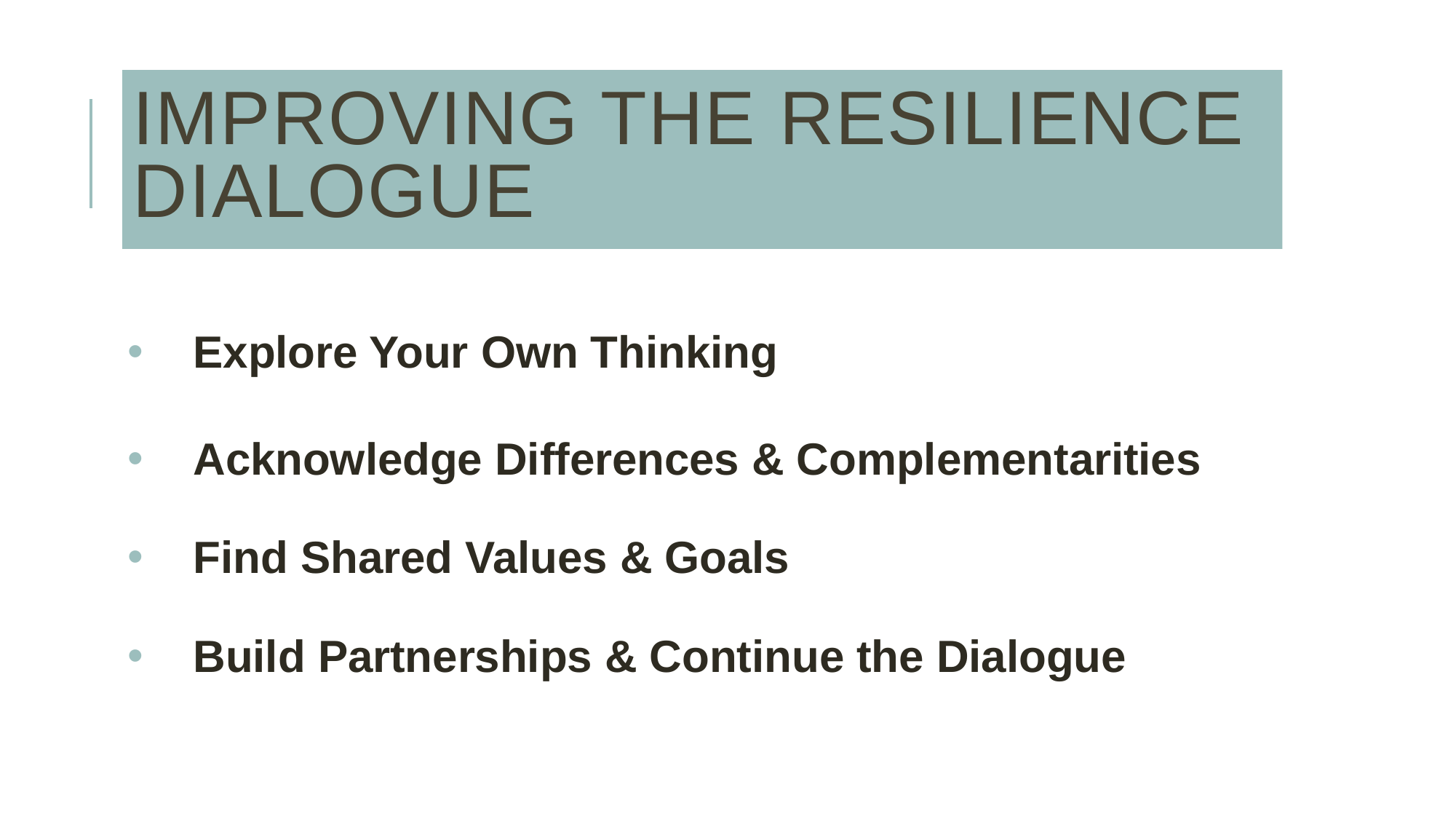

# Improving the resilience dialogue

    Explore Your Own Thinking

    Acknowledge Differences & Complementarities

    Find Shared Values & Goals

    Build Partnerships & Continue the Dialogue